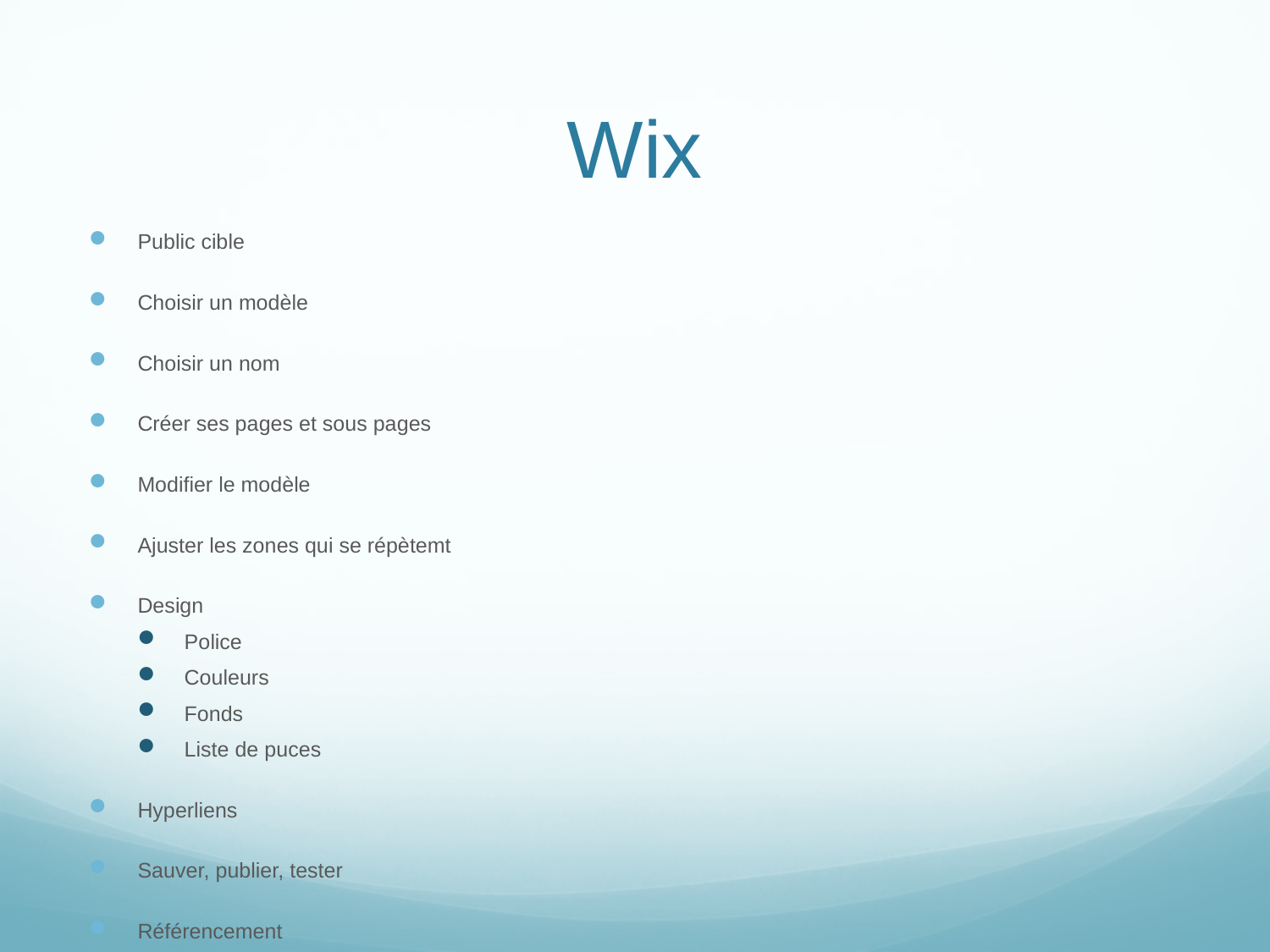

# Wix
Public cible
Choisir un modèle
Choisir un nom
Créer ses pages et sous pages
Modifier le modèle
Ajuster les zones qui se répètemt
Design
Police
Couleurs
Fonds
Liste de puces
Hyperliens
Sauver, publier, tester
Référencement